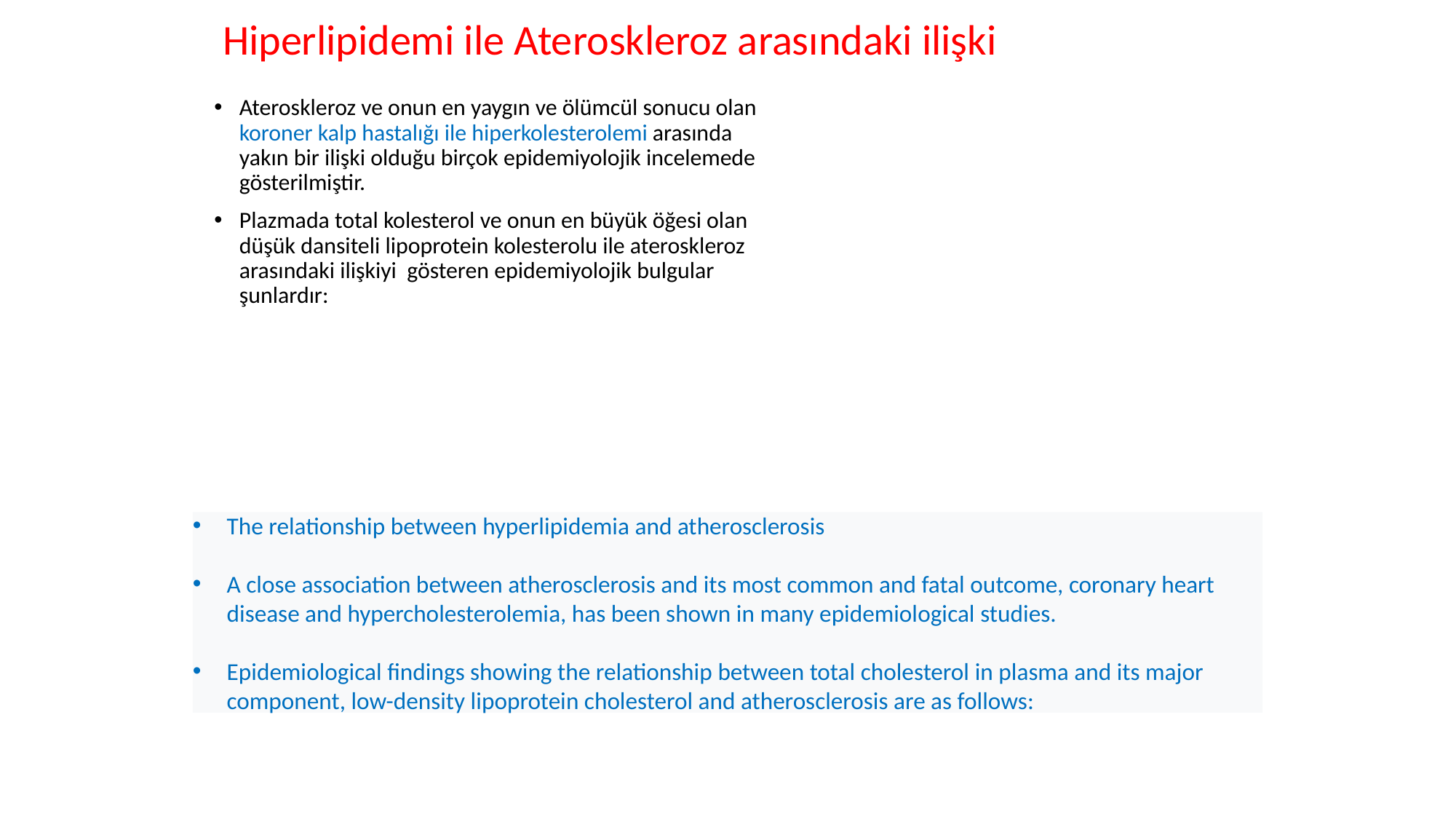

# Hiperlipidemi ile Ateroskleroz arasındaki ilişki
Ateroskleroz ve onun en yaygın ve ölümcül sonucu olan koroner kalp hastalığı ile hiperkolesterolemi arasında yakın bir ilişki olduğu birçok epidemiyolojik incelemede gösterilmiştir.
Plazmada total kolesterol ve onun en büyük öğesi olan düşük dansiteli lipoprotein kolesterolu ile ateroskleroz arasındaki ilişkiyi  gösteren epidemiyolojik bulgular şunlardır:

The relationship between hyperlipidemia and atherosclerosis

A close association between atherosclerosis and its most common and fatal outcome, coronary heart disease and hypercholesterolemia, has been shown in many epidemiological studies.

Epidemiological findings showing the relationship between total cholesterol in plasma and its major component, low-density lipoprotein cholesterol and atherosclerosis are as follows: